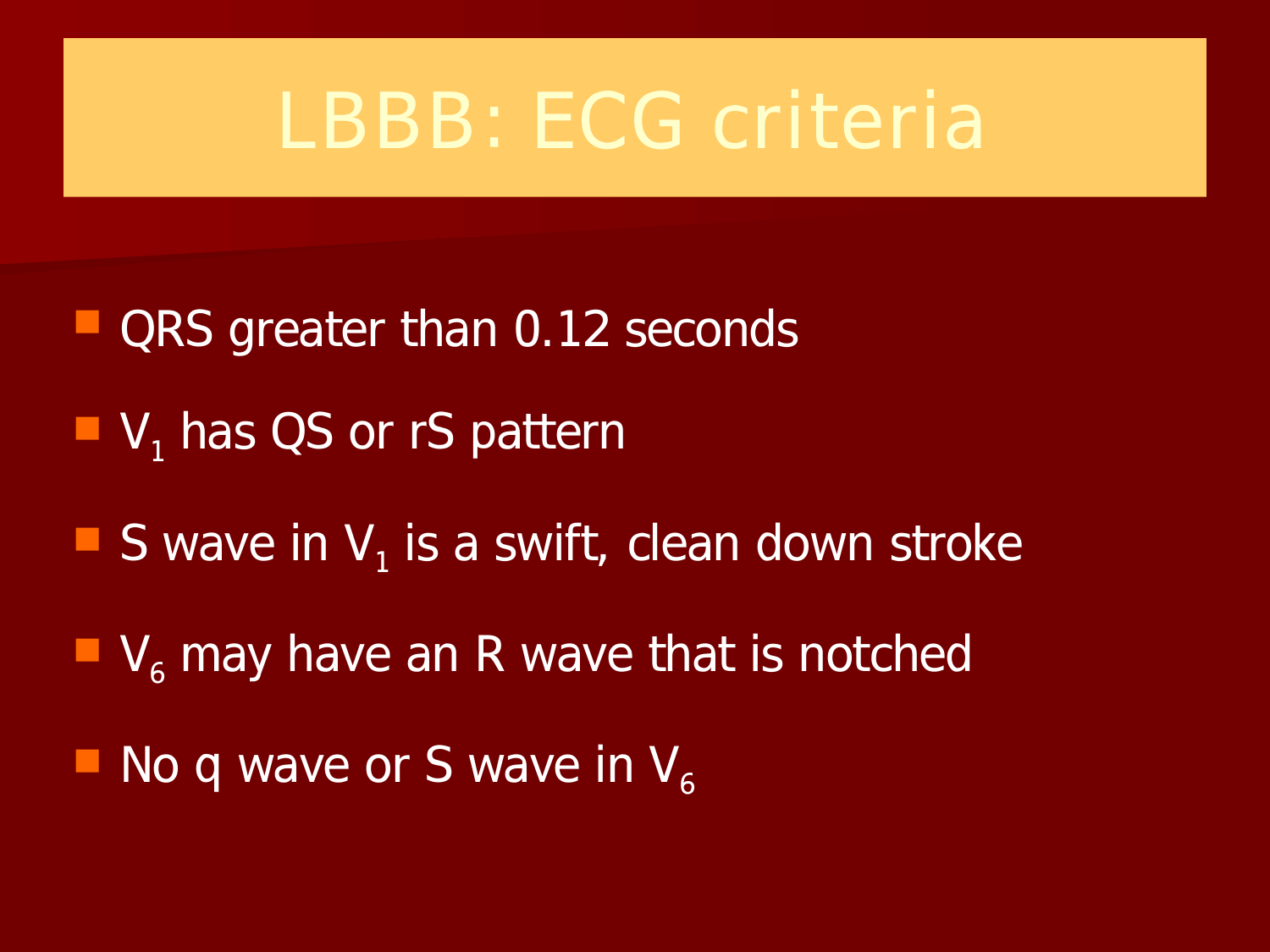

# LBBB: ECG criteria
QRS greater than 0.12 seconds
V1 has QS or rS pattern
S wave in V1 is a swift, clean down stroke
V6 may have an R wave that is notched
No q wave or S wave in V6